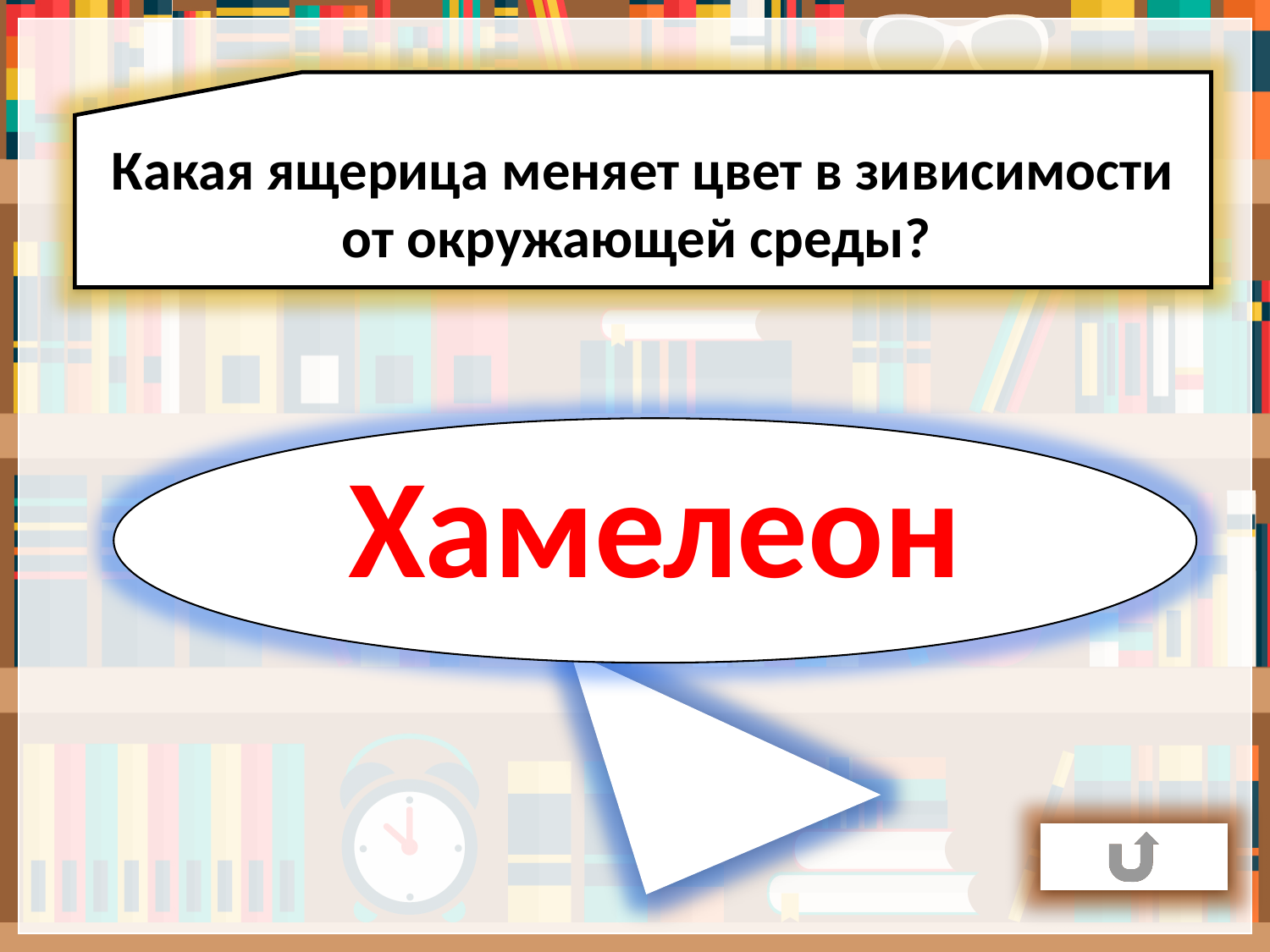

Какая ящерица меняет цвет в зивисимости от окружающей среды?
Хамелеон